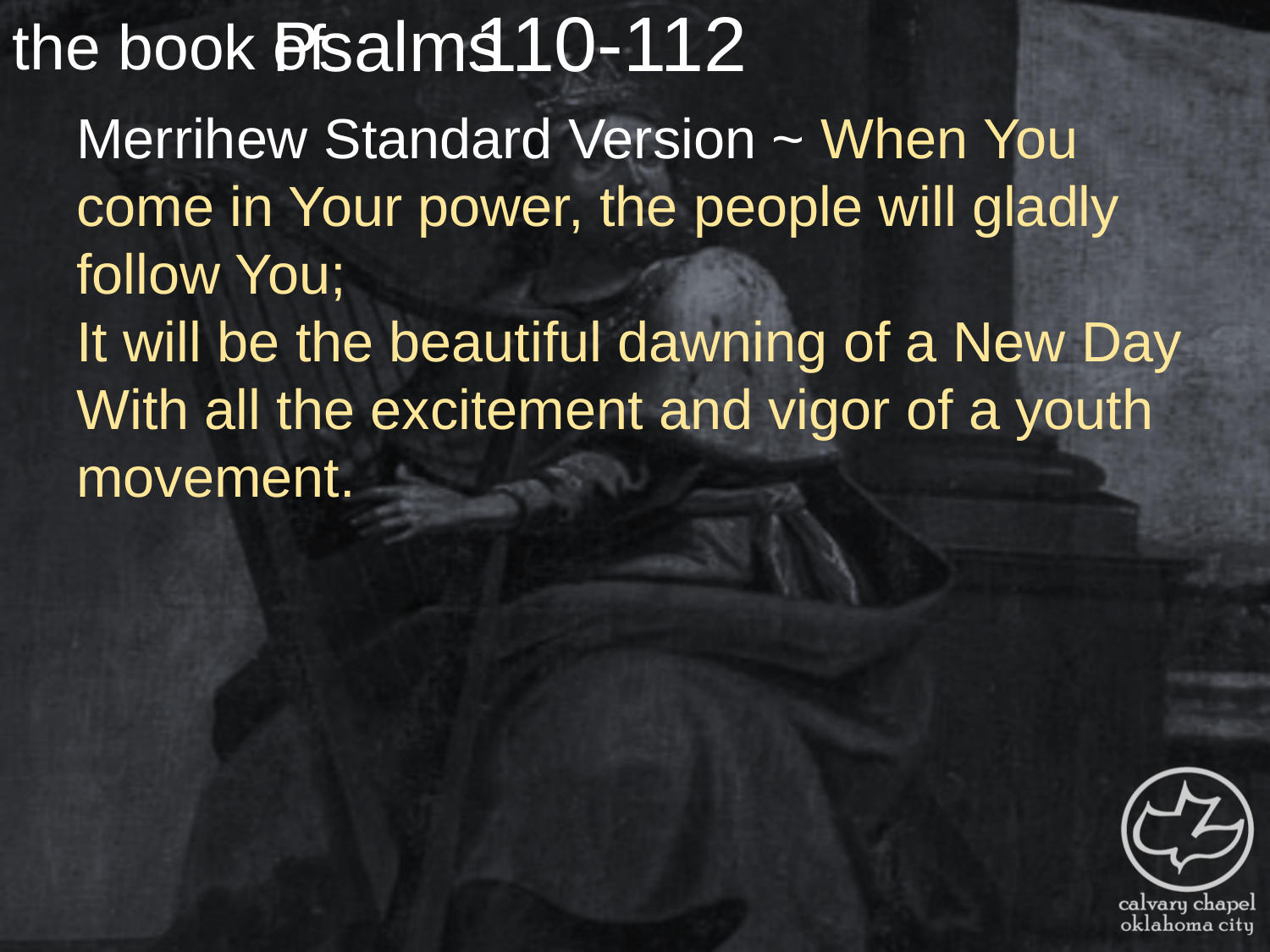

the book of
110-112
Psalms
Merrihew Standard Version ~ When You come in Your power, the people will gladly follow You;
It will be the beautiful dawning of a New Day
With all the excitement and vigor of a youth movement.